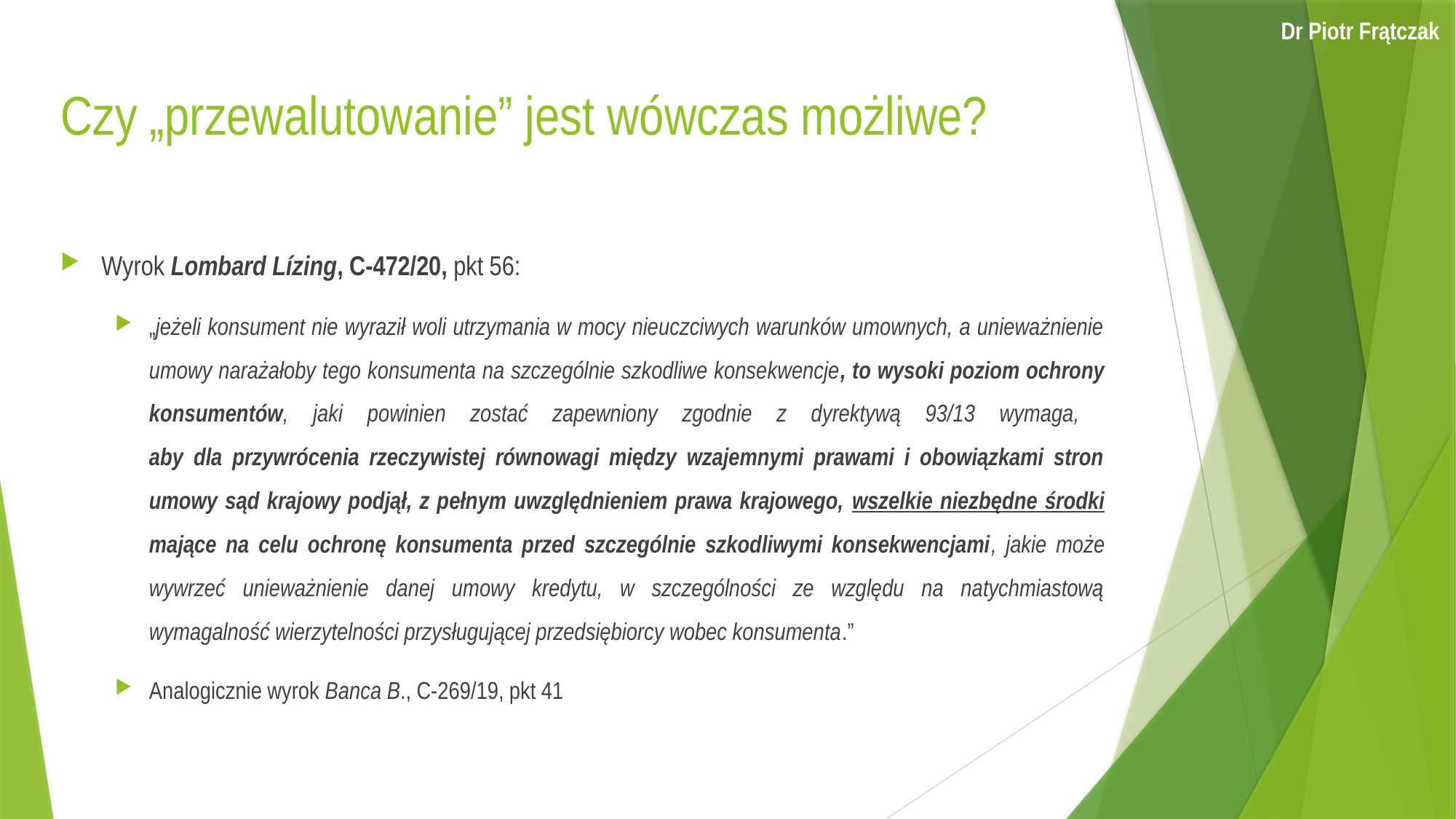

Dr Piotr Frątczak
# Czy „przewalutowanie” jest wówczas możliwe?
Wyrok Lombard Lízing, C-472/20, pkt 56:
„jeżeli konsument nie wyraził woli utrzymania w mocy nieuczciwych warunków umownych, a unieważnienie umowy narażałoby tego konsumenta na szczególnie szkodliwe konsekwencje, to wysoki poziom ochrony konsumentów, jaki powinien zostać zapewniony zgodnie z dyrektywą 93/13 wymaga,
aby dla przywrócenia rzeczywistej równowagi między wzajemnymi prawami i obowiązkami stron umowy sąd krajowy podjął, z pełnym uwzględnieniem prawa krajowego, wszelkie niezbędne środki mające na celu ochronę konsumenta przed szczególnie szkodliwymi konsekwencjami, jakie może wywrzeć unieważnienie danej umowy kredytu, w szczególności ze względu na natychmiastową wymagalność wierzytelności przysługującej przedsiębiorcy wobec konsumenta.”
Analogicznie wyrok Banca B., C-269/19, pkt 41